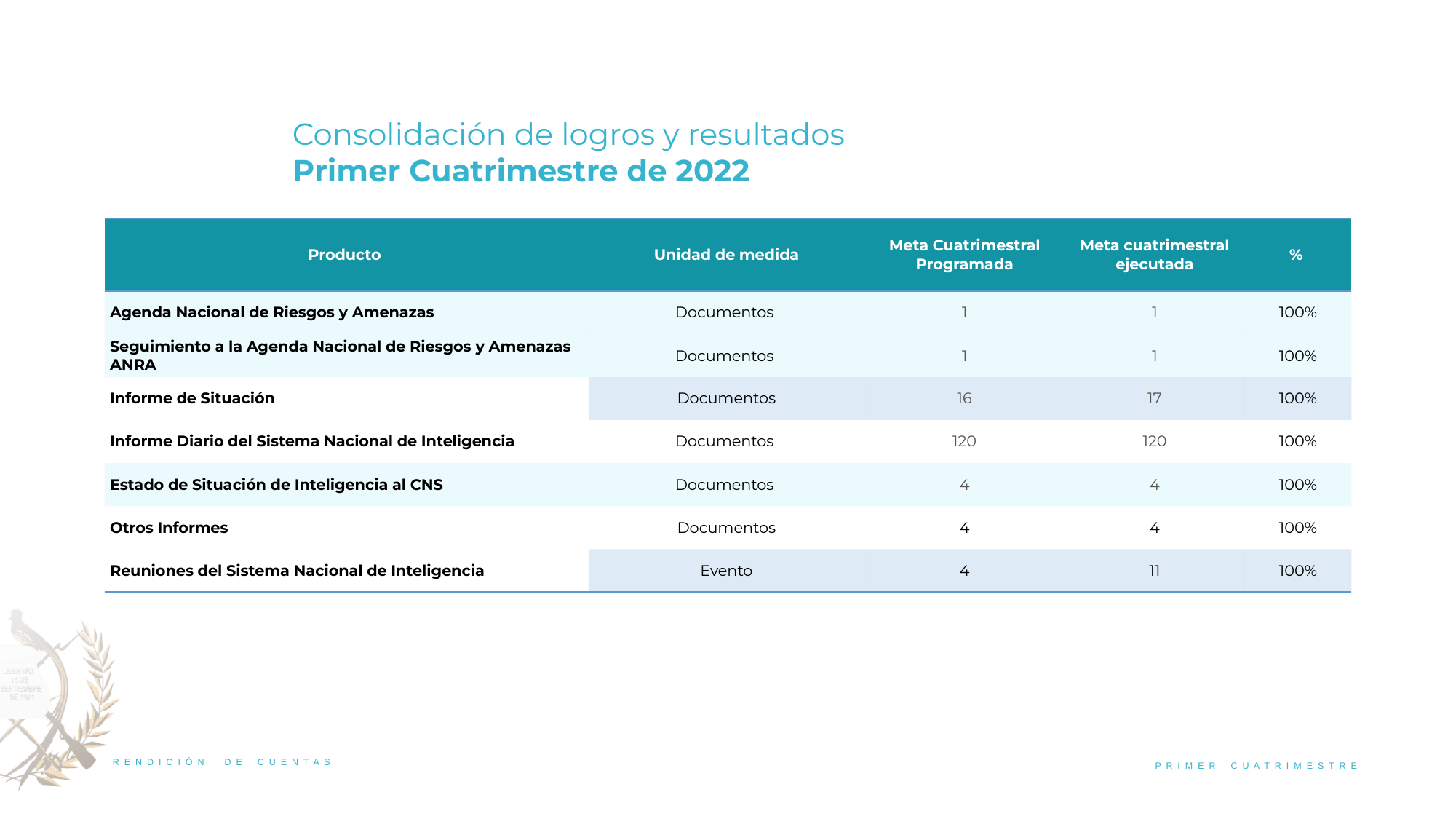

Consolidación de logros y resultados
Primer Cuatrimestre de 2022
| Producto | Unidad de medida | Meta Cuatrimestral Programada | Meta cuatrimestral ejecutada | % |
| --- | --- | --- | --- | --- |
| Agenda Nacional de Riesgos y Amenazas | Documentos | 1 | 1 | 100% |
| Seguimiento a la Agenda Nacional de Riesgos y Amenazas ANRA | Documentos | 1 | 1 | 100% |
| Informe de Situación | Documentos | 16 | 17 | 100% |
| Informe Diario del Sistema Nacional de Inteligencia | Documentos | 120 | 120 | 100% |
| Estado de Situación de Inteligencia al CNS | Documentos | 4 | 4 | 100% |
| Otros Informes | Documentos | 4 | 4 | 100% |
| Reuniones del Sistema Nacional de Inteligencia | Evento | 4 | 11 | 100% |